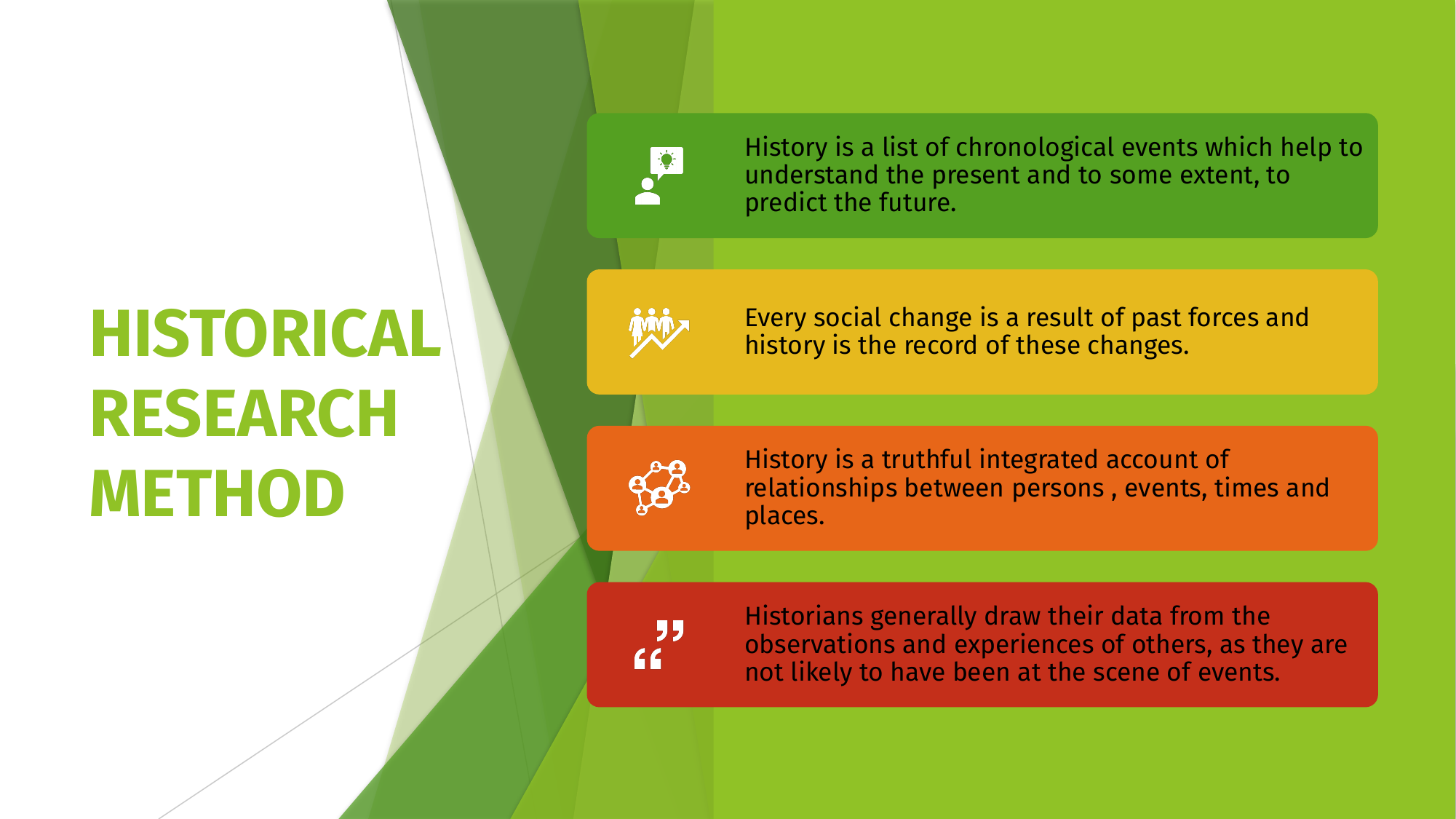

History is a list of chronological events which help to understand the present and to some extent, to predict the future.
Every social change is a result of past forces and history is the record of these changes.
History is a truthful integrated account of relationships between persons , events, times and places.
Historians generally draw their data from the observations and experiences of others, as they are not likely to have been at the scene of events.
# HISTORICAL RESEARCH METHOD